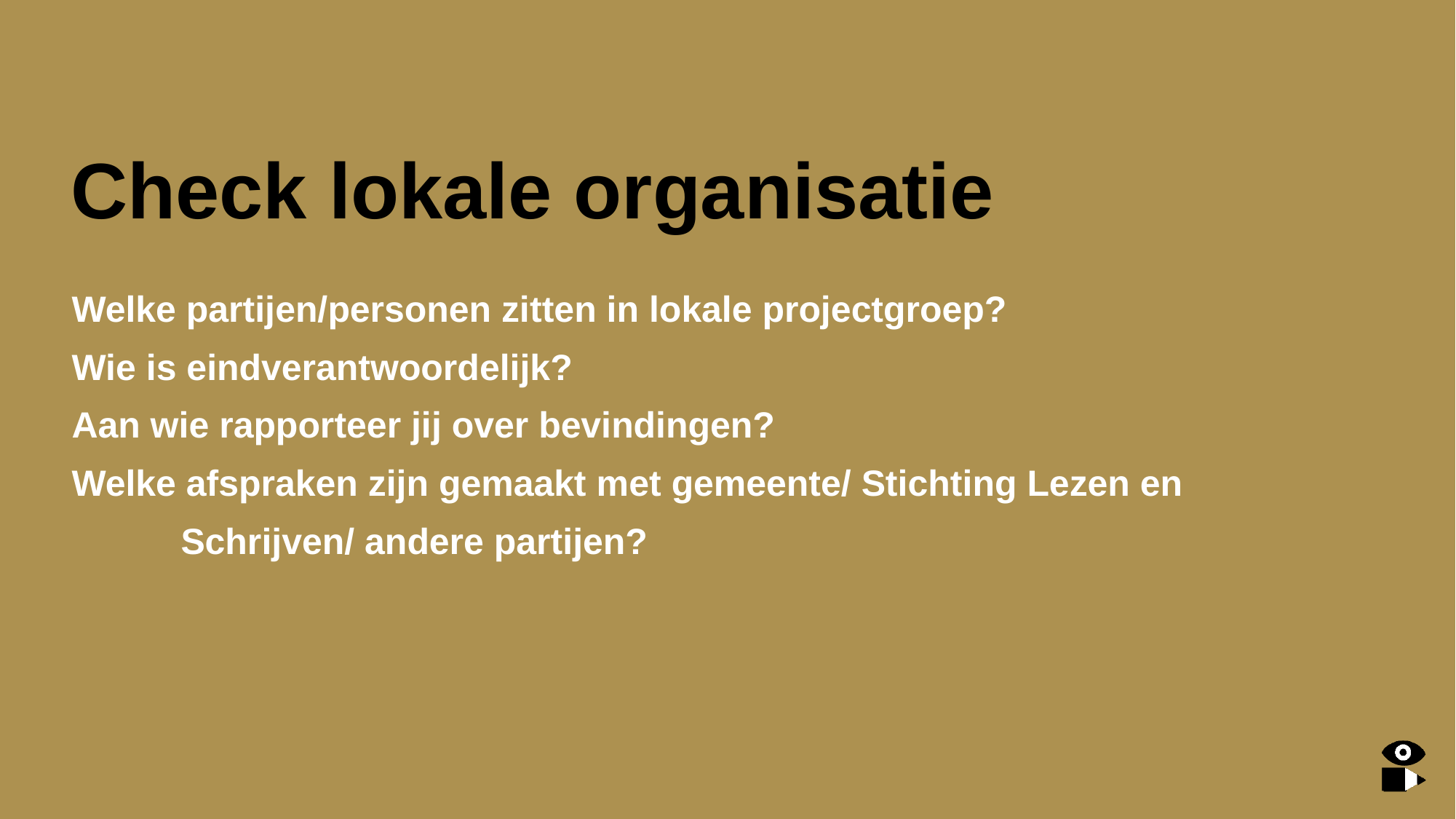

# Check lokale organisatie

Welke partijen/personen zitten in lokale projectgroep?
Wie is eindverantwoordelijk?
Aan wie rapporteer jij over bevindingen?
Welke afspraken zijn gemaakt met gemeente/ Stichting Lezen en
	Schrijven/ andere partijen?